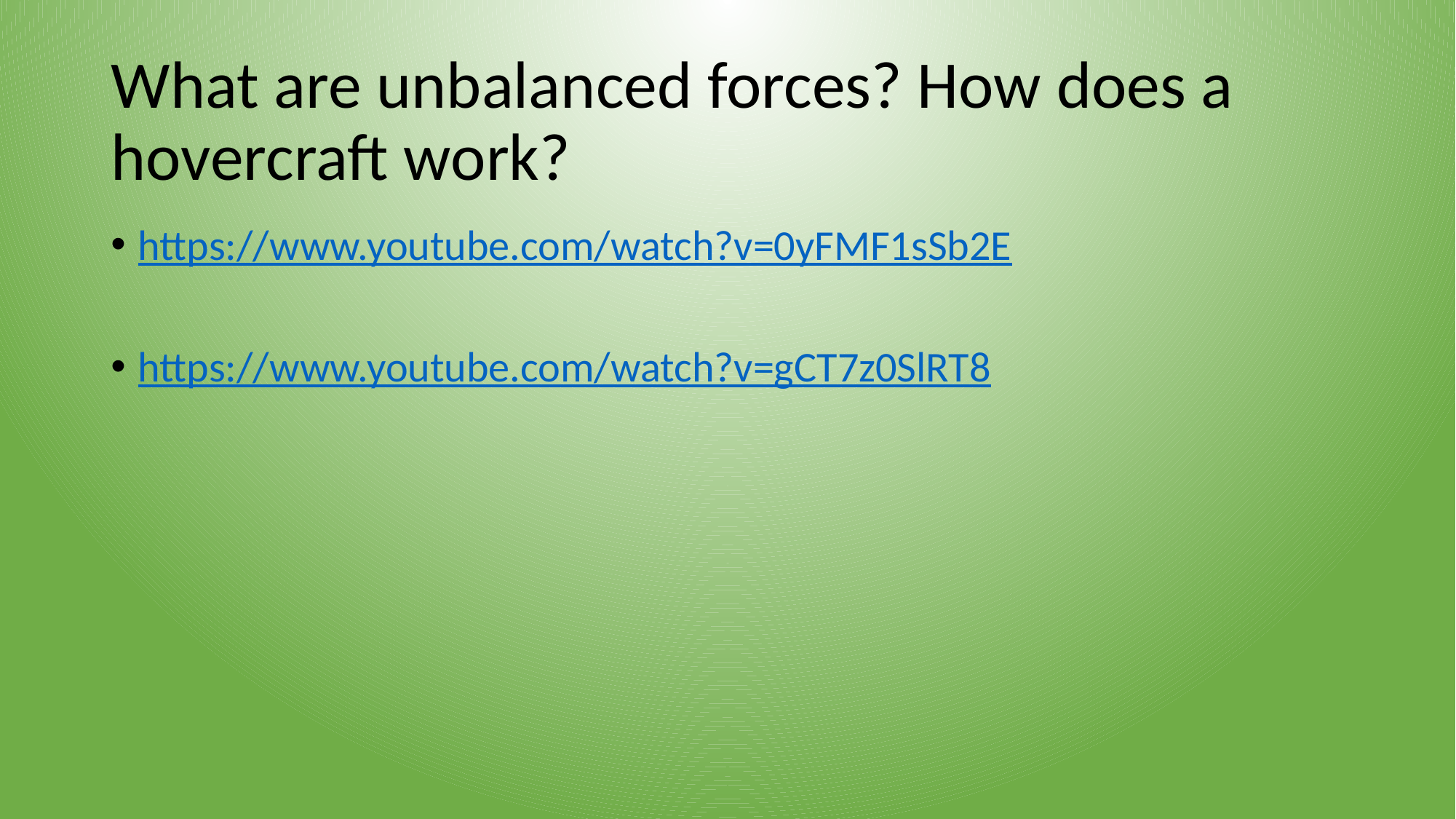

# What are unbalanced forces? How does a hovercraft work?
https://www.youtube.com/watch?v=0yFMF1sSb2E

https://www.youtube.com/watch?v=gCT7z0SlRT8